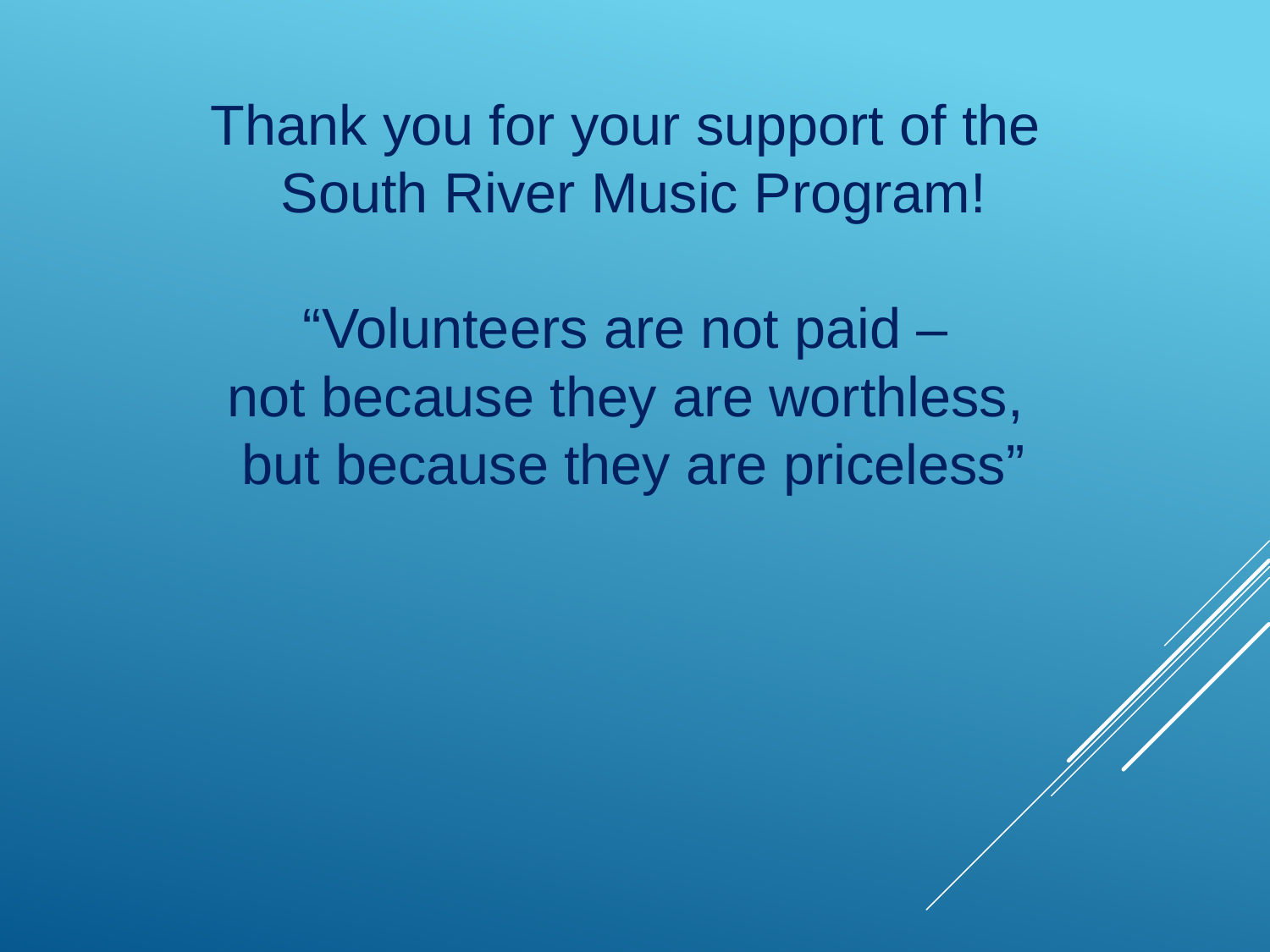

Thank you for your support of the
South River Music Program!
“Volunteers are not paid –
not because they are worthless,
but because they are priceless”